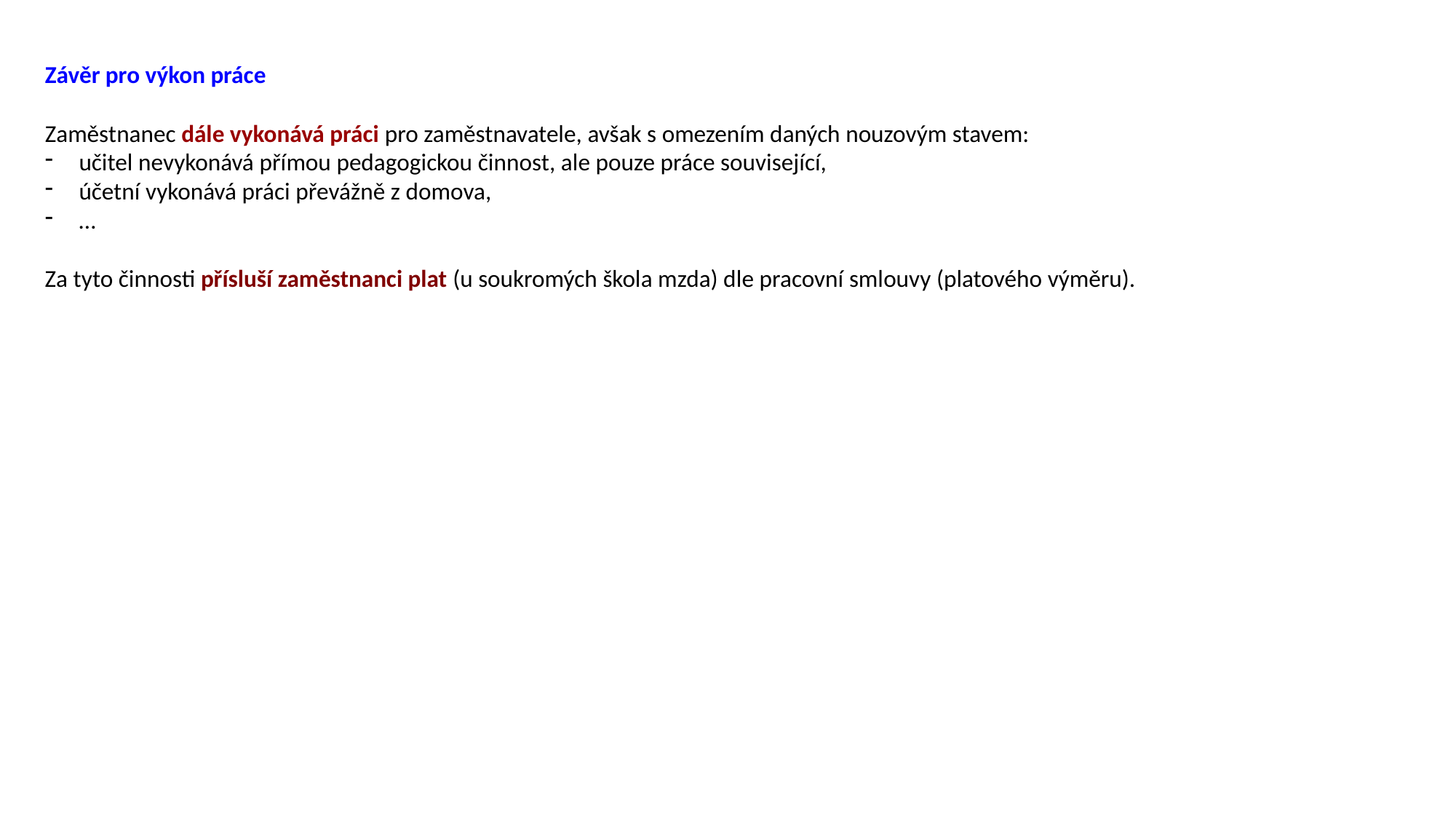

Závěr pro výkon práce

Zaměstnanec dále vykonává práci pro zaměstnavatele, avšak s omezením daných nouzovým stavem:
učitel nevykonává přímou pedagogickou činnost, ale pouze práce související,
účetní vykonává práci převážně z domova,
…

Za tyto činnosti přísluší zaměstnanci plat (u soukromých škola mzda) dle pracovní smlouvy (platového výměru).